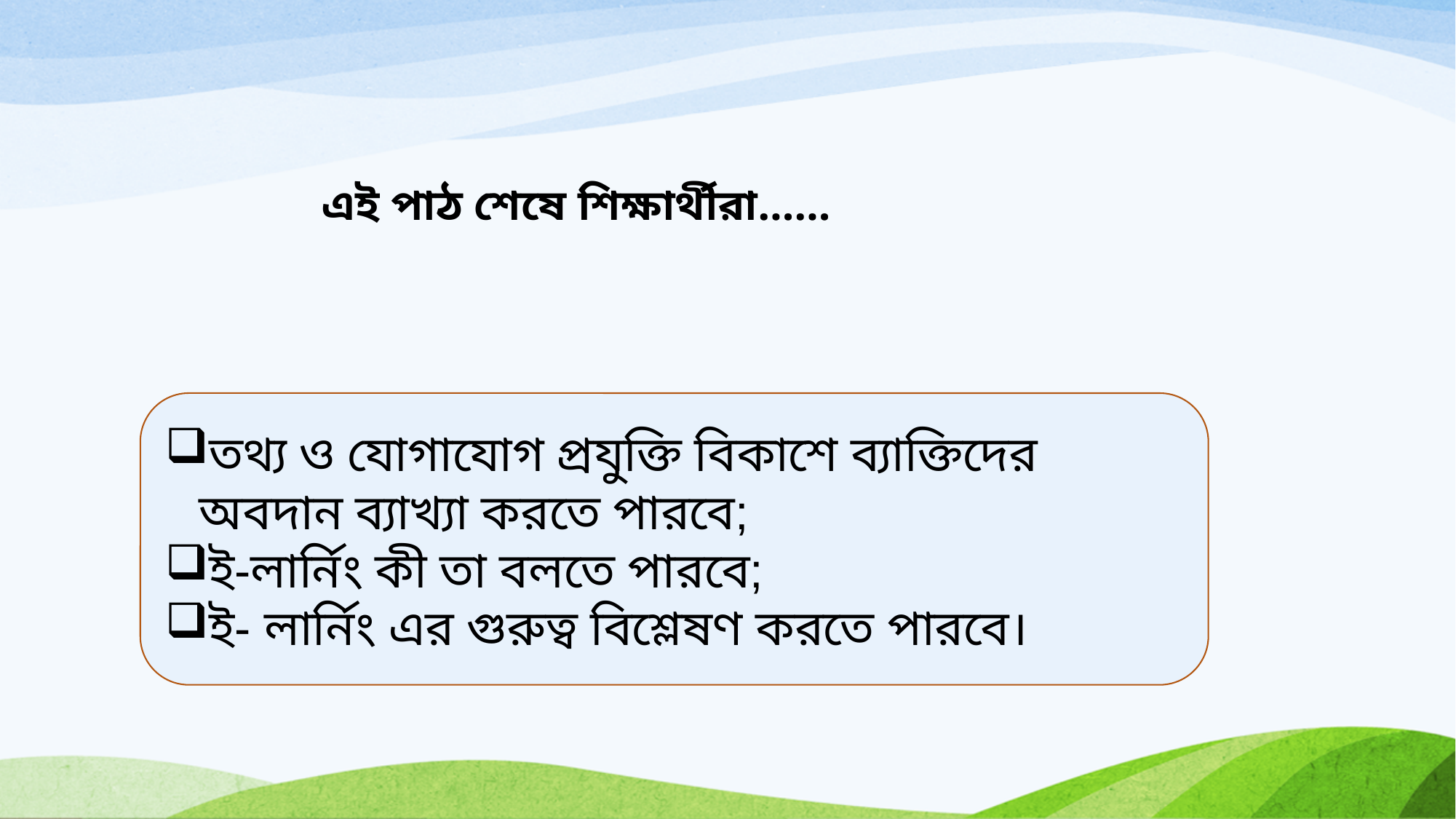

এই পাঠ শেষে শিক্ষার্থীরা……
তথ্য ও যোগাযোগ প্রযুক্তি বিকাশে ব্যাক্তিদের অবদান ব্যাখ্যা করতে পারবে;
ই-লার্নিং কী তা বলতে পারবে;
ই- লার্নিং এর গুরুত্ব বিশ্লেষণ করতে পারবে।